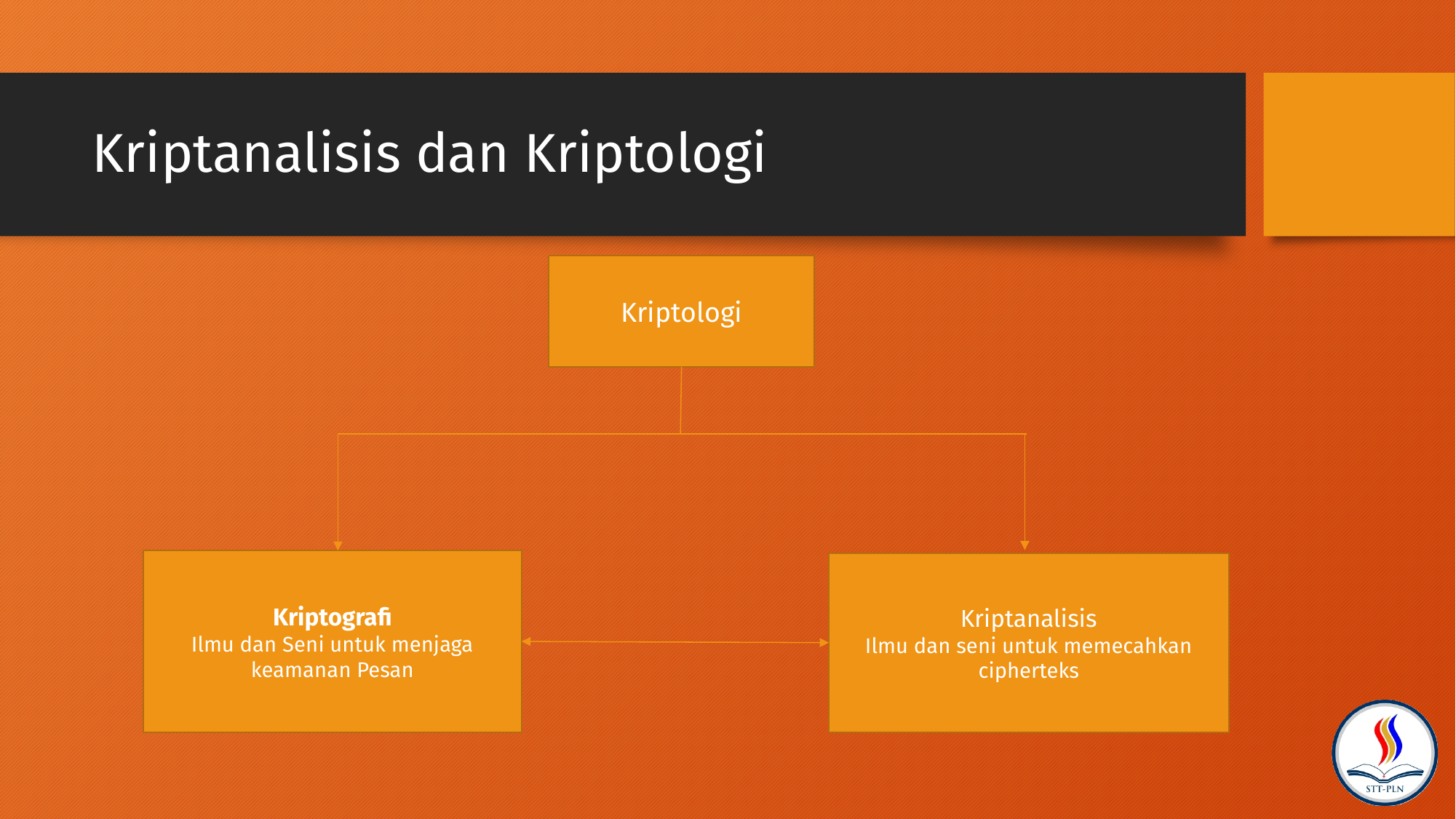

# Kriptanalisis dan Kriptologi
Kriptologi
Kriptografi
Ilmu dan Seni untuk menjaga keamanan Pesan
Kriptanalisis
Ilmu dan seni untuk memecahkan cipherteks